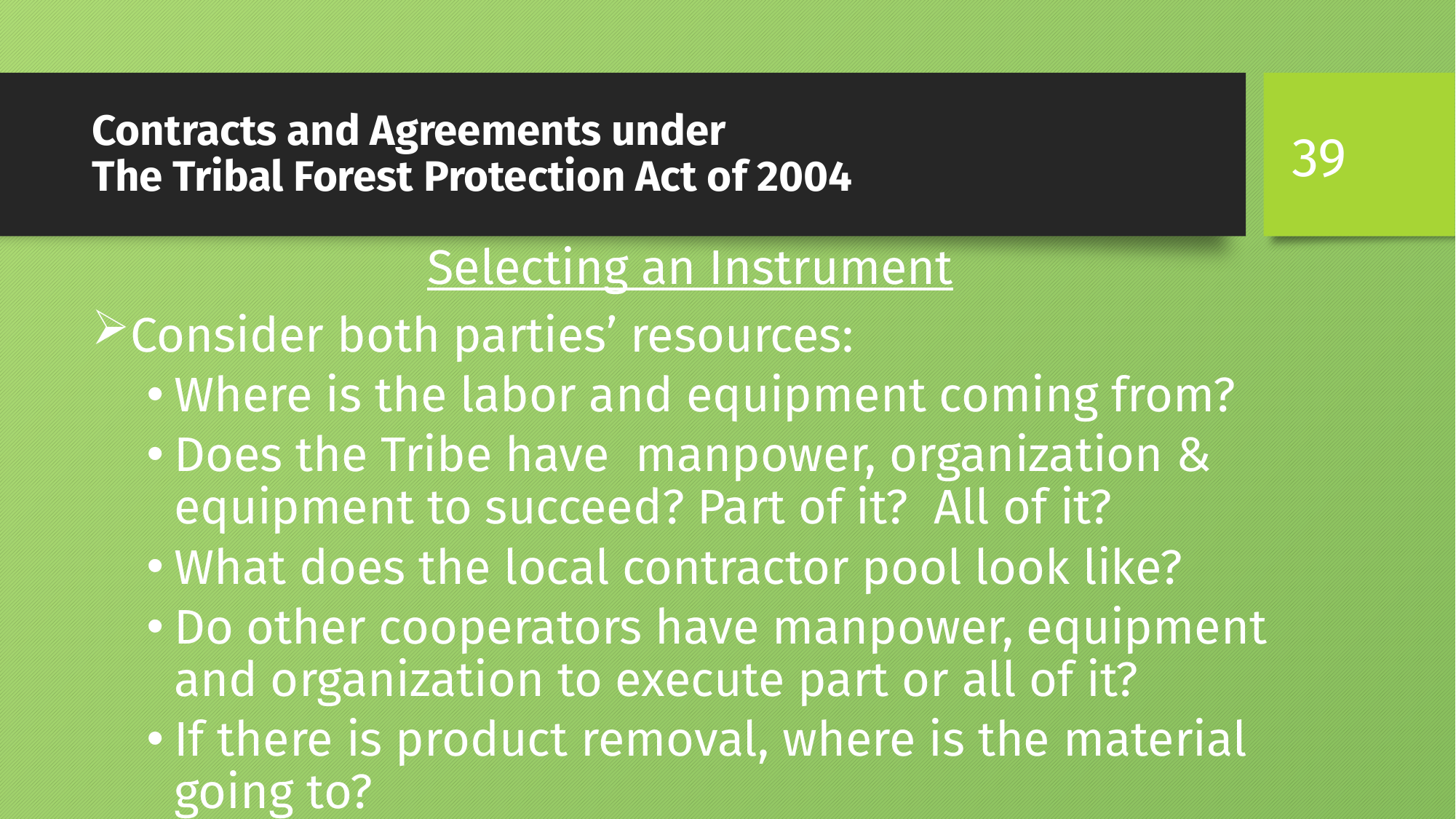

39
# Contracts and Agreements under The Tribal Forest Protection Act of 2004
Selecting an Instrument
Consider both parties’ resources:
Where is the labor and equipment coming from?
Does the Tribe have  manpower, organization & equipment to succeed? Part of it?  All of it?
What does the local contractor pool look like?
Do other cooperators have manpower, equipment and organization to execute part or all of it?
If there is product removal, where is the material going to?